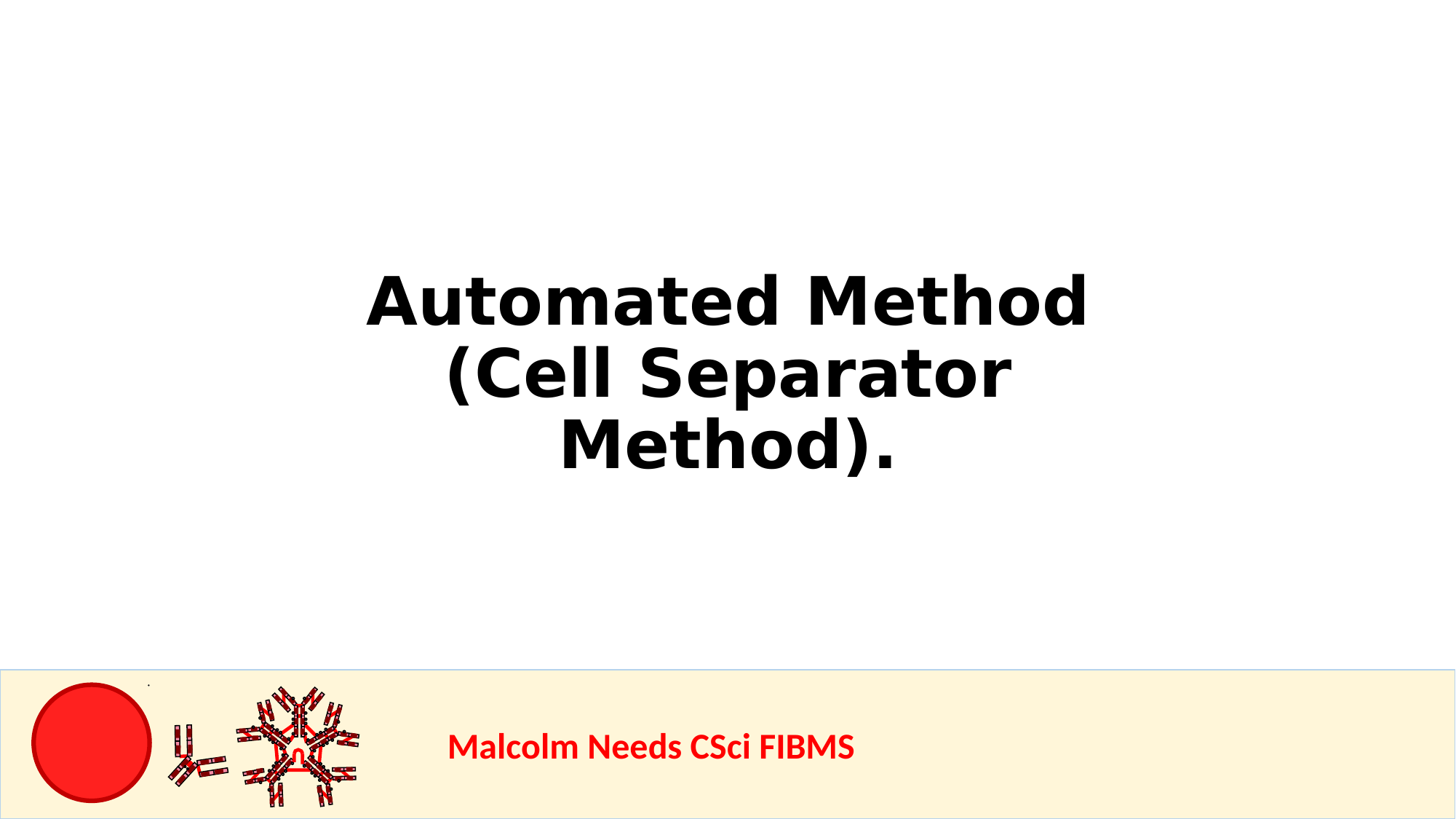

Automated Method (Cell Separator Method).
				Malcolm Needs CSci FIBMS